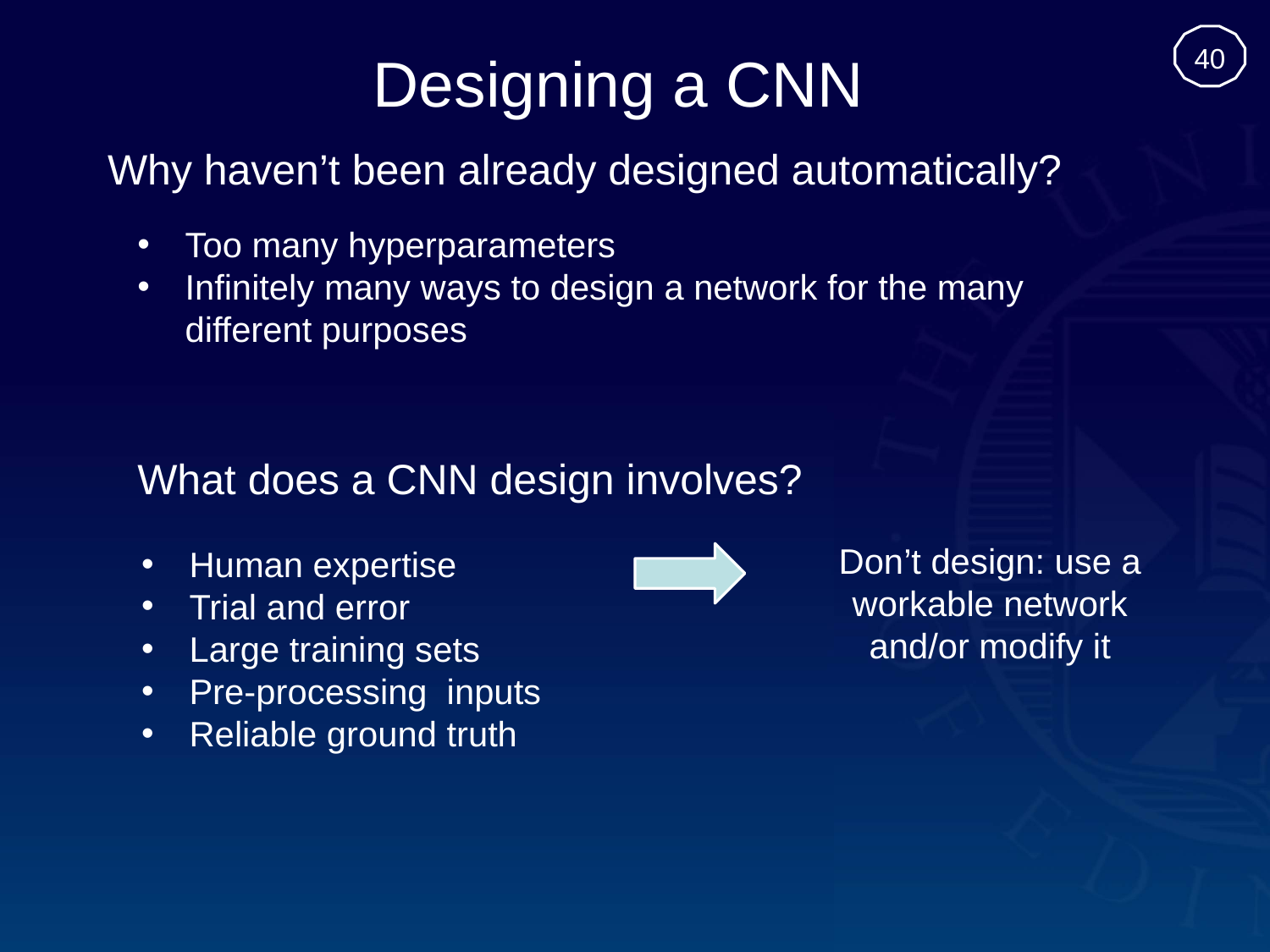

40
# Designing a CNN
Why haven’t been already designed automatically?
Too many hyperparameters
Infinitely many ways to design a network for the many different purposes
What does a CNN design involves?
Don’t design: use a workable network and/or modify it
Human expertise
Trial and error
Large training sets
Pre-processing  inputs
Reliable ground truth